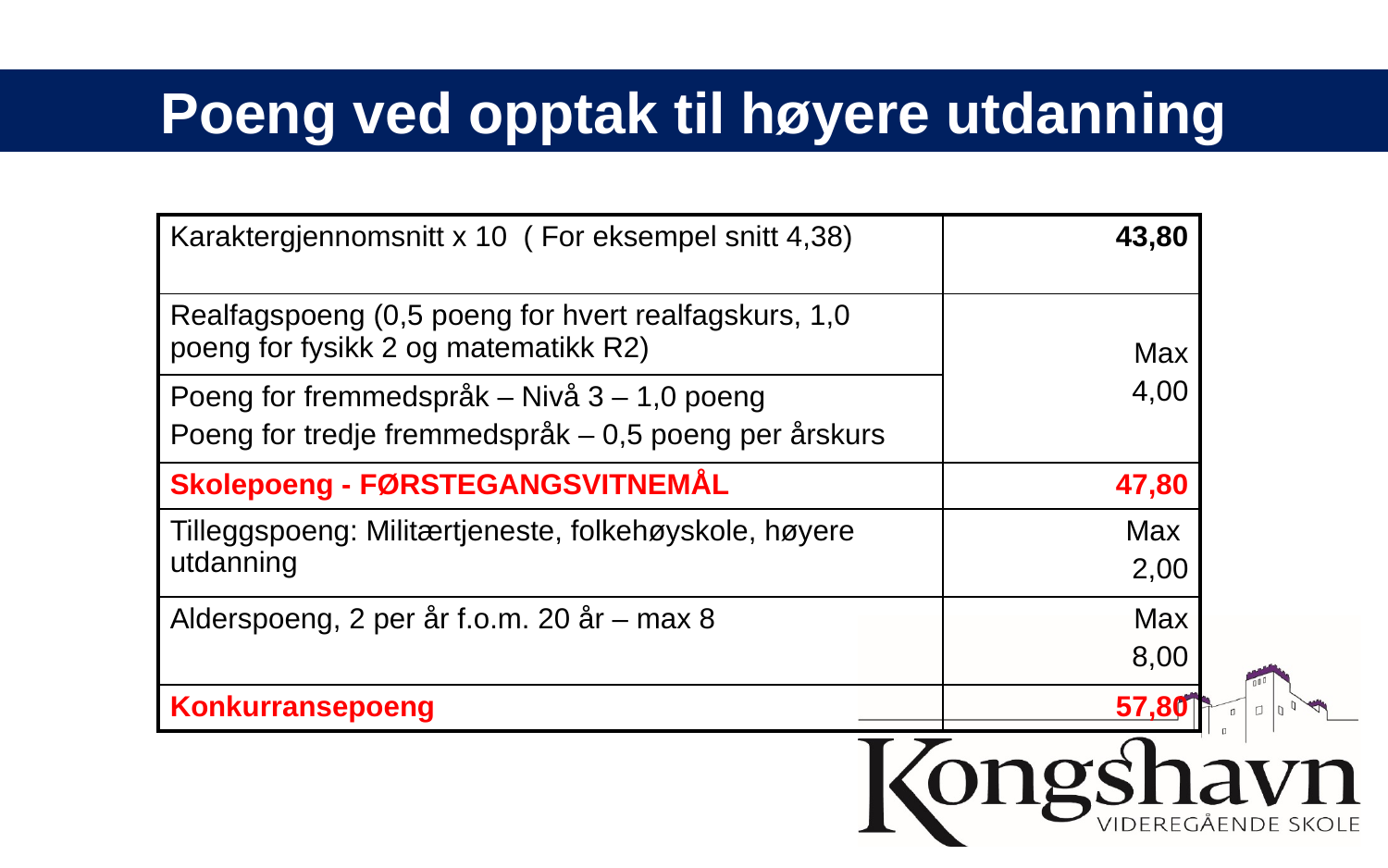

Poeng ved opptak til høyere utdanning
| Karaktergjennomsnitt x 10 ( For eksempel snitt 4,38) | 43,80 |
| --- | --- |
| Realfagspoeng (0,5 poeng for hvert realfagskurs, 1,0 poeng for fysikk 2 og matematikk R2) | Max 4,00 |
| Poeng for fremmedspråk – Nivå 3 – 1,0 poeng Poeng for tredje fremmedspråk – 0,5 poeng per årskurs |  |
| Skolepoeng - FØRSTEGANGSVITNEMÅL | 47,80 |
| Tilleggspoeng: Militærtjeneste, folkehøyskole, høyere utdanning | Max 2,00 |
| Alderspoeng, 2 per år f.o.m. 20 år – max 8 | Max 8,00 |
| Konkurransepoeng | 57,80 |